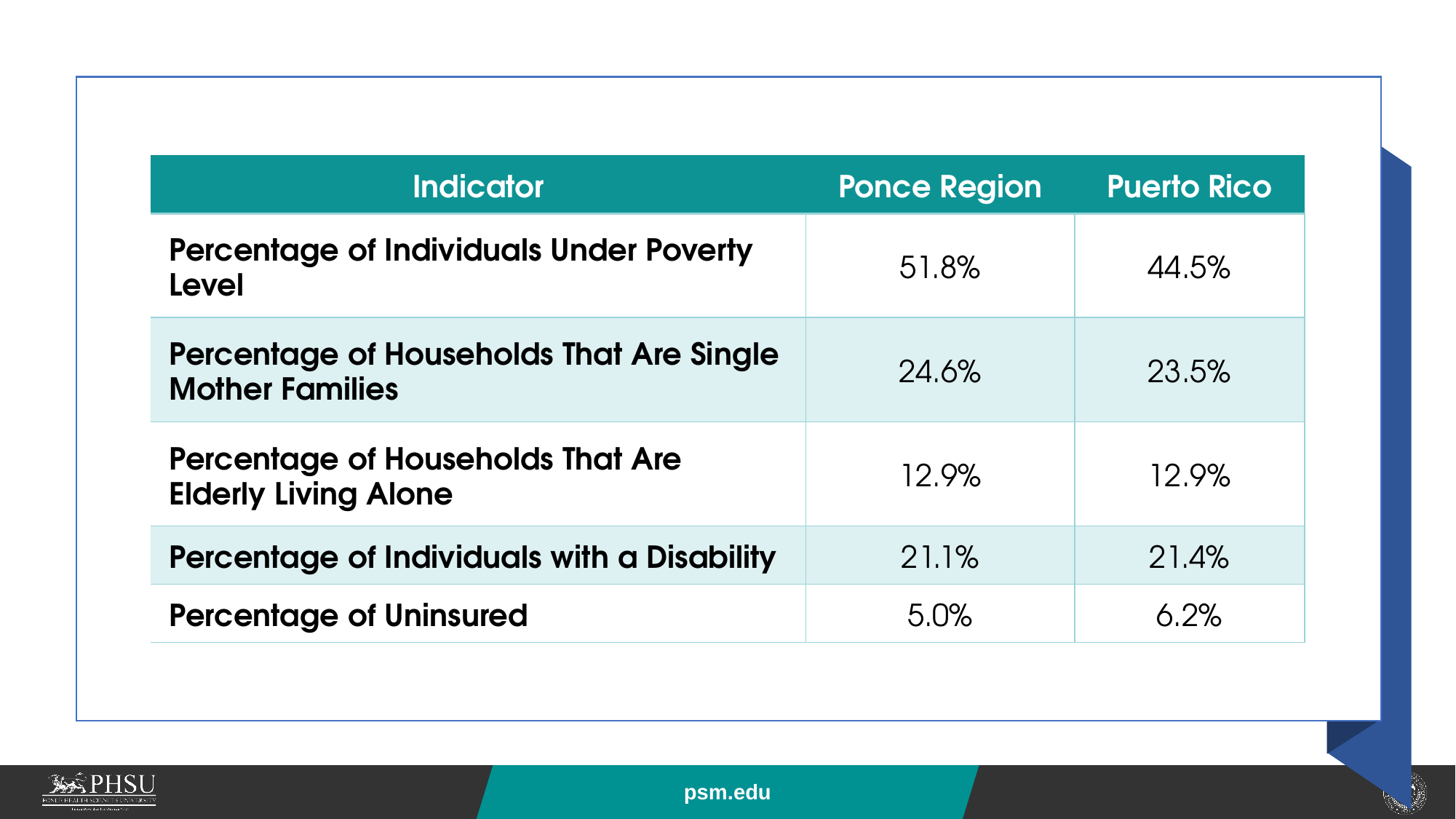

| Indicator | Ponce Region | Puerto Rico |
| --- | --- | --- |
| Percentage of Individuals Under Poverty Level | 51.8% | 44.5% |
| Percentage of Households That Are Single Mother Families | 24.6% | 23.5% |
| Percentage of Households That Are Elderly Living Alone | 12.9% | 12.9% |
| Percentage of Individuals with a Disability | 21.1% | 21.4% |
| Percentage of Uninsured | 5.0% | 6.2% |